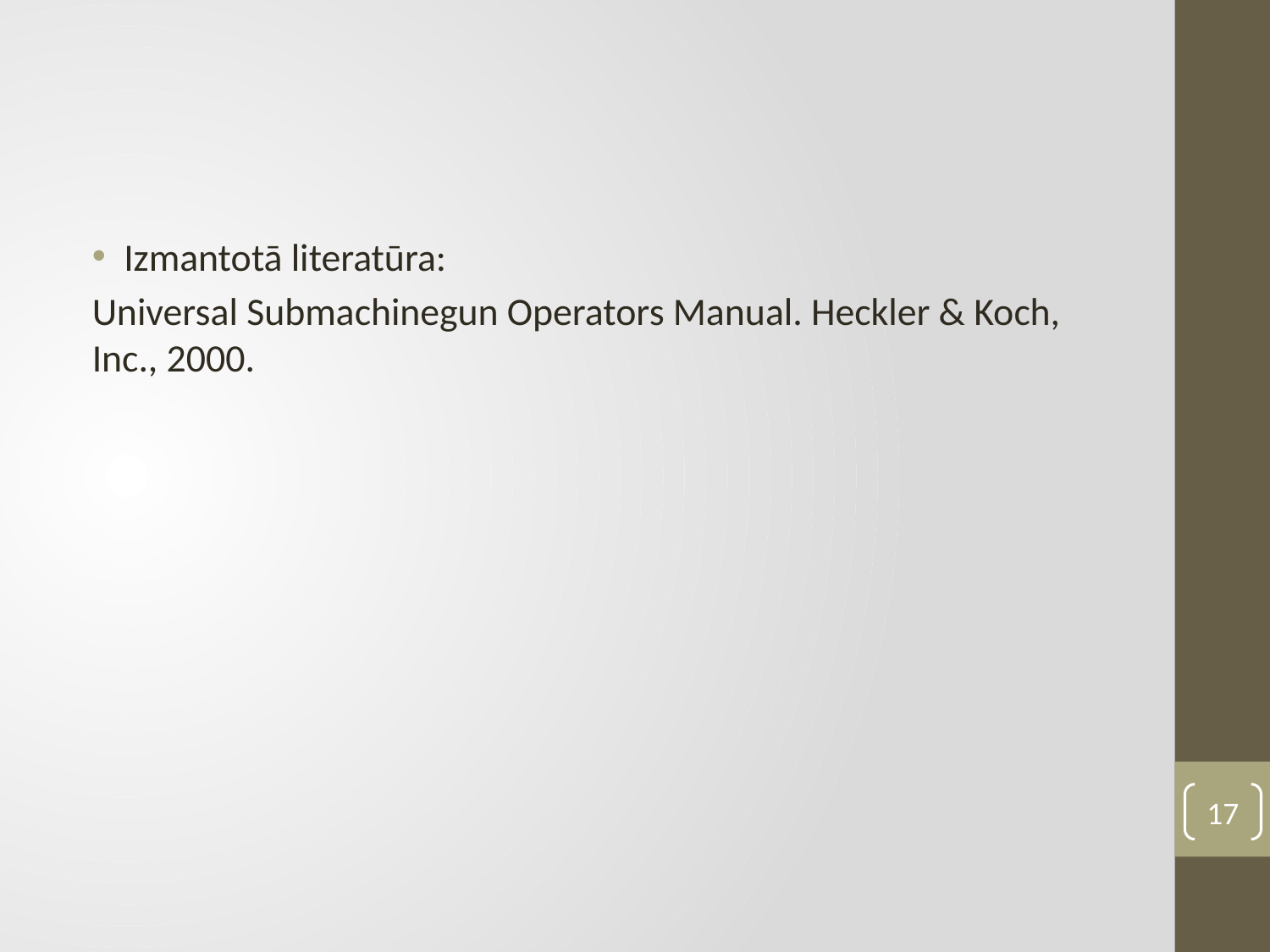

Izmantotā literatūra:
Universal Submachinegun Operators Manual. Heckler & Koch, Inc., 2000.
17